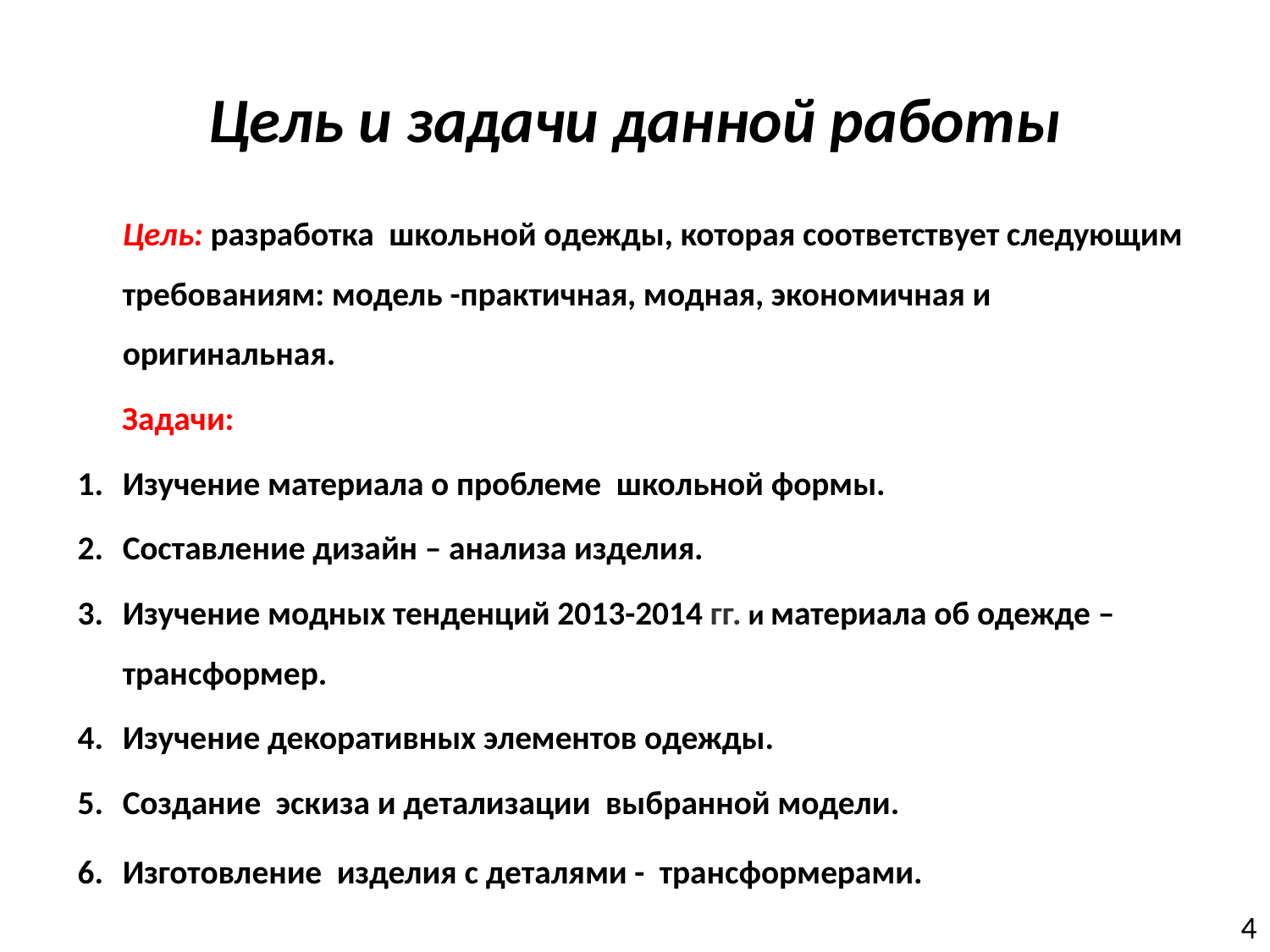

# Цель и задачи данной работы
Цель: разработка  школьной одежды, которая соответствует следующим требованиям: модель -практичная, модная, экономичная и оригинальная.
      Задачи:
Изучение материала о проблеме  школьной формы.
Составление дизайн – анализа изделия.
Изучение модных тенденций 2013-2014 гг. и материала об одежде – трансформер.
Изучение декоративных элементов одежды.
Создание  эскиза и детализации  выбранной модели.
Изготовление  изделия с деталями -  трансформерами.

4